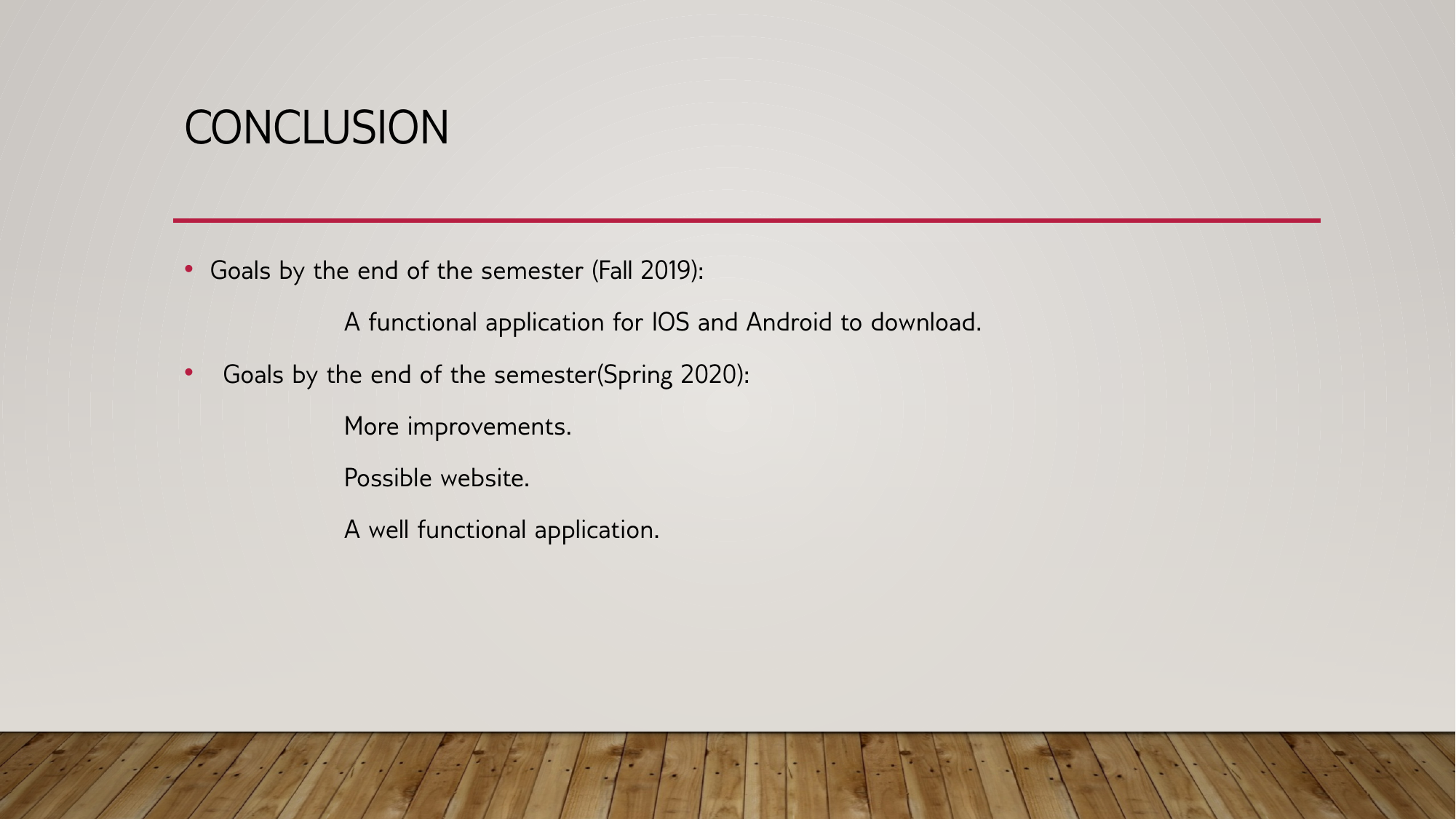

# conclusion
Goals by the end of the semester (Fall 2019):
                    A functional application for IOS and Android to download.
Goals by the end of the semester(Spring 2020):
                    More improvements.
                    Possible website.
                    A well functional application.